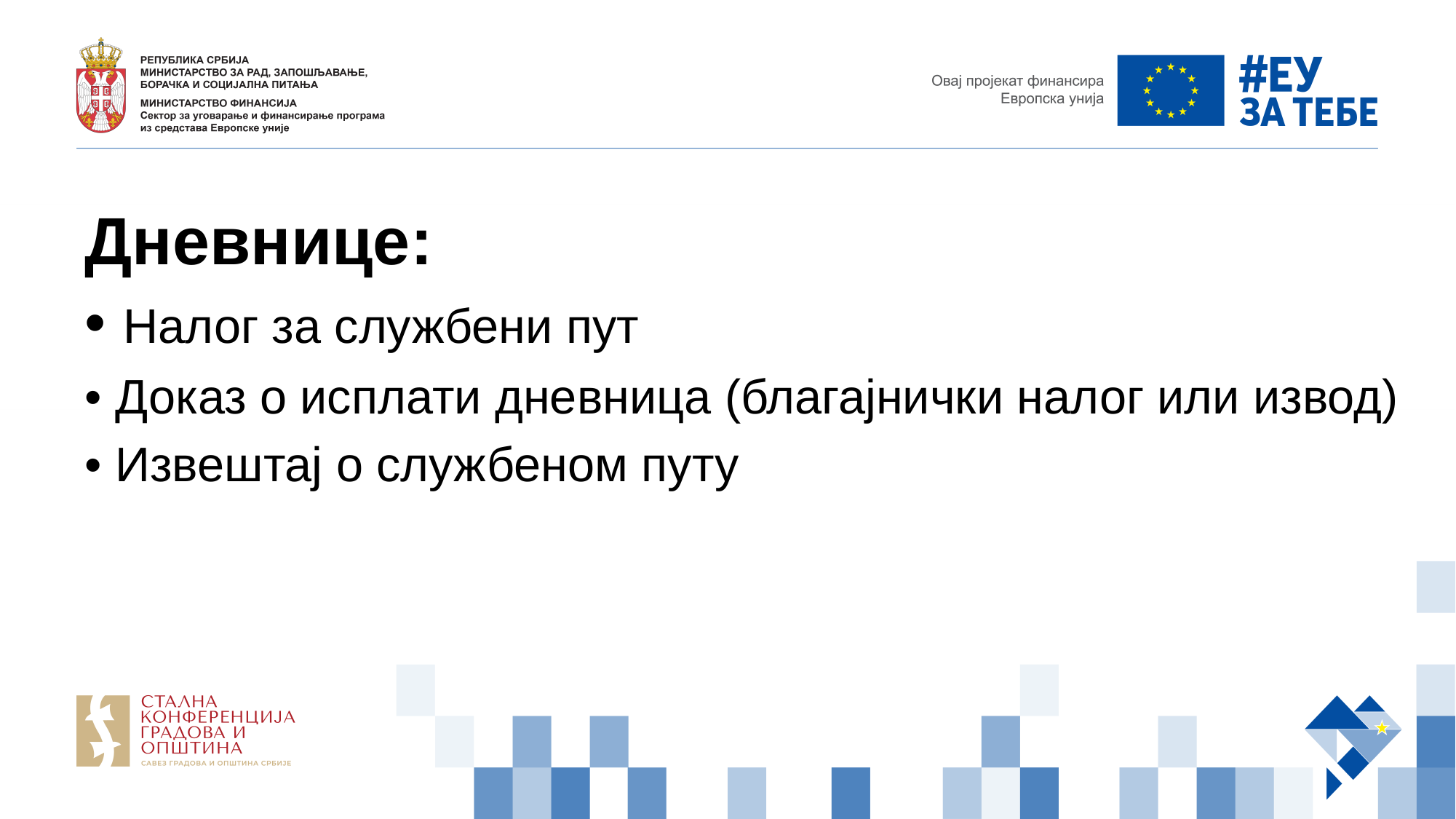

Дневнице:
• Налог за службени пут
• Доказ о исплати дневница (благајнички налог или извод)
• Извештај о службеном путу